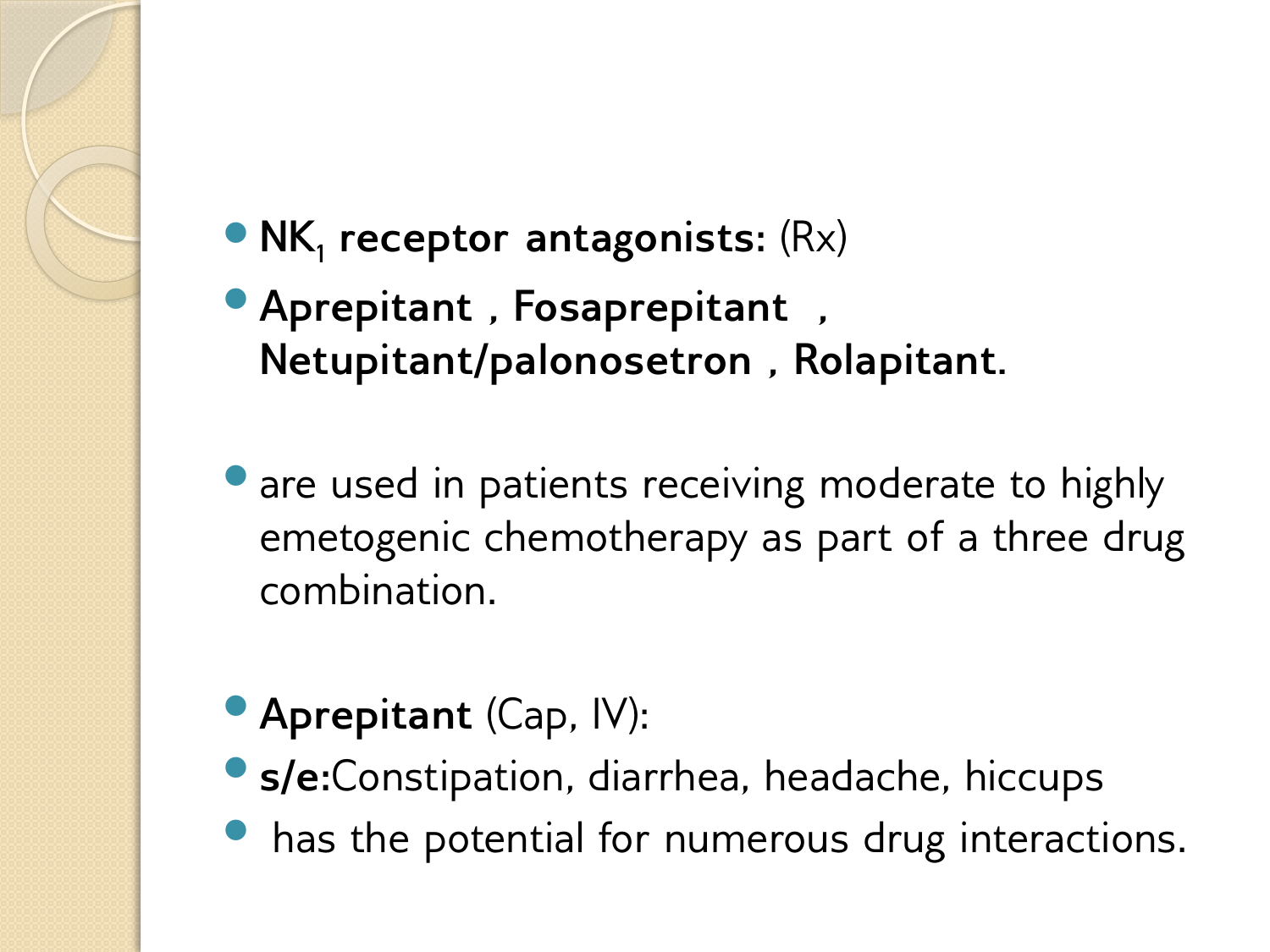

#
NK1 receptor antagonists: (Rx)
Aprepitant , Fosaprepitant  , Netupitant/palonosetron , Rolapitant.

are used in patients receiving moderate to highly emetogenic chemotherapy as part of a three drug combination.

Aprepitant (Cap, IV):
s/e:Constipation, diarrhea, headache, hiccups
 has the potential for numerous drug interactions.